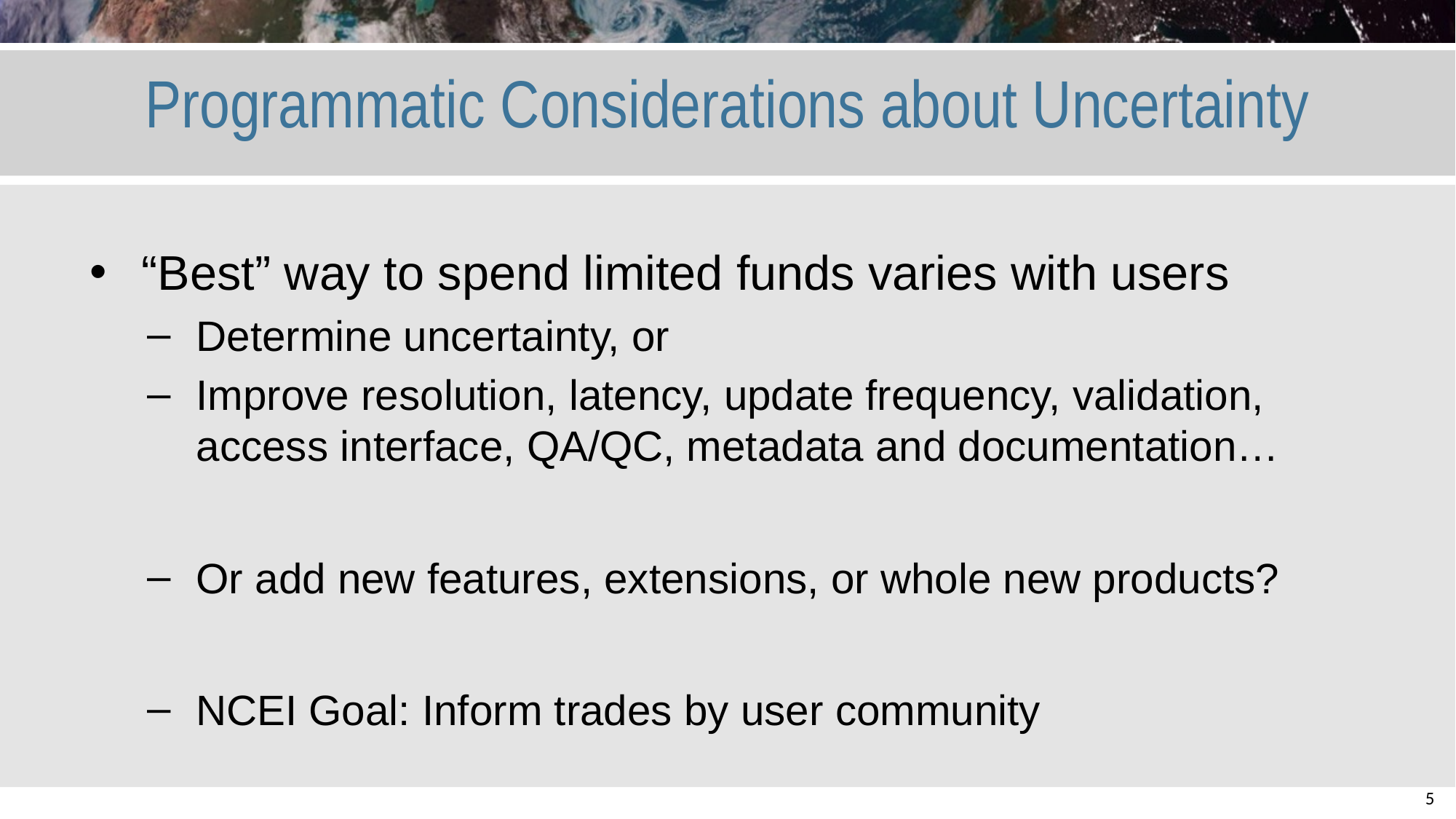

# Programmatic Considerations about Uncertainty
“Best” way to spend limited funds varies with users
Determine uncertainty, or
Improve resolution, latency, update frequency, validation, access interface, QA/QC, metadata and documentation…

Or add new features, extensions, or whole new products?

NCEI Goal: Inform trades by user community